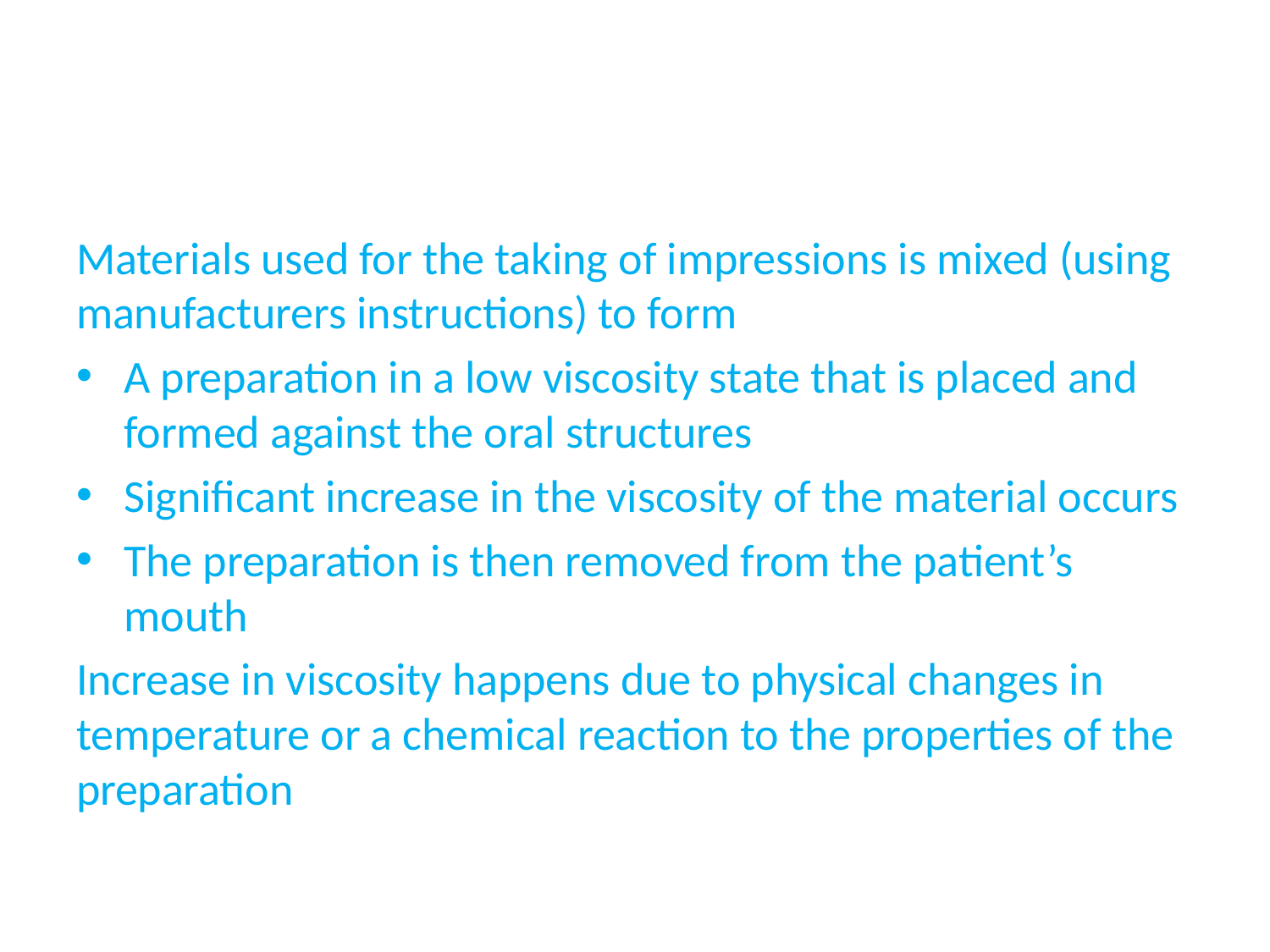

Materials used for the taking of impressions is mixed (using manufacturers instructions) to form
A preparation in a low viscosity state that is placed and formed against the oral structures
Significant increase in the viscosity of the material occurs
The preparation is then removed from the patient’s mouth
Increase in viscosity happens due to physical changes in temperature or a chemical reaction to the properties of the preparation